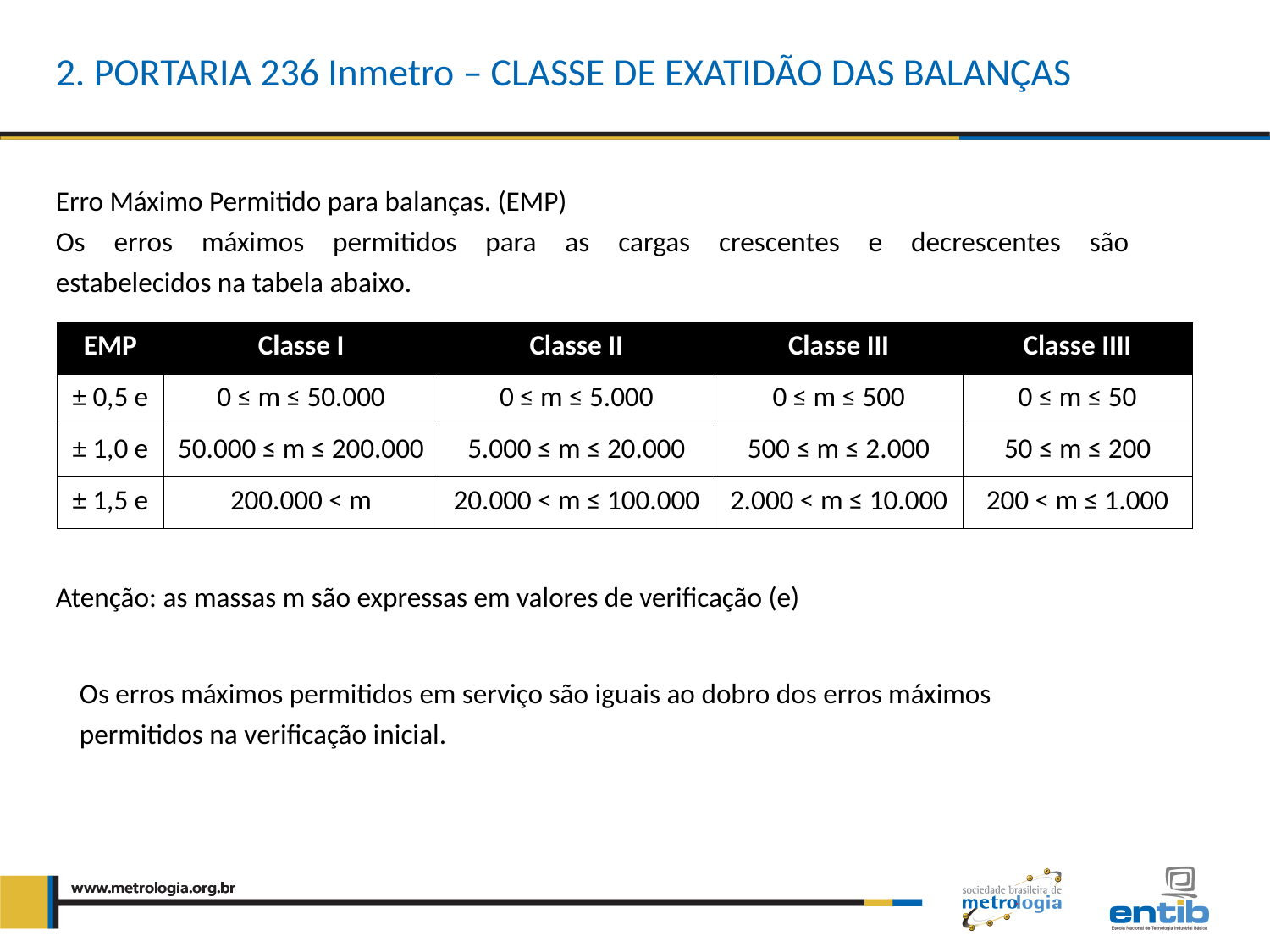

2. PORTARIA 236 Inmetro – CLASSE DE EXATIDÃO DAS BALANÇAS
Erro Máximo Permitido para balanças. (EMP)
Os erros máximos permitidos para as cargas crescentes e decrescentes são
estabelecidos na tabela abaixo.

Atenção: as massas m são expressas em valores de verificação (e)

| EMP | Classe I | Classe II | Classe III | Classe IIII |
| --- | --- | --- | --- | --- |
| ± 0,5 e | 0 ≤ m ≤ 50.000 | 0 ≤ m ≤ 5.000 | 0 ≤ m ≤ 500 | 0 ≤ m ≤ 50 |
| ± 1,0 e | 50.000 ≤ m ≤ 200.000 | 5.000 ≤ m ≤ 20.000 | 500 ≤ m ≤ 2.000 | 50 ≤ m ≤ 200 |
| ± 1,5 e | 200.000 < m | 20.000 < m ≤ 100.000 | 2.000 < m ≤ 10.000 | 200 < m ≤ 1.000 |
Os erros máximos permitidos em serviço são iguais ao dobro dos erros máximos
permitidos na verificação inicial.